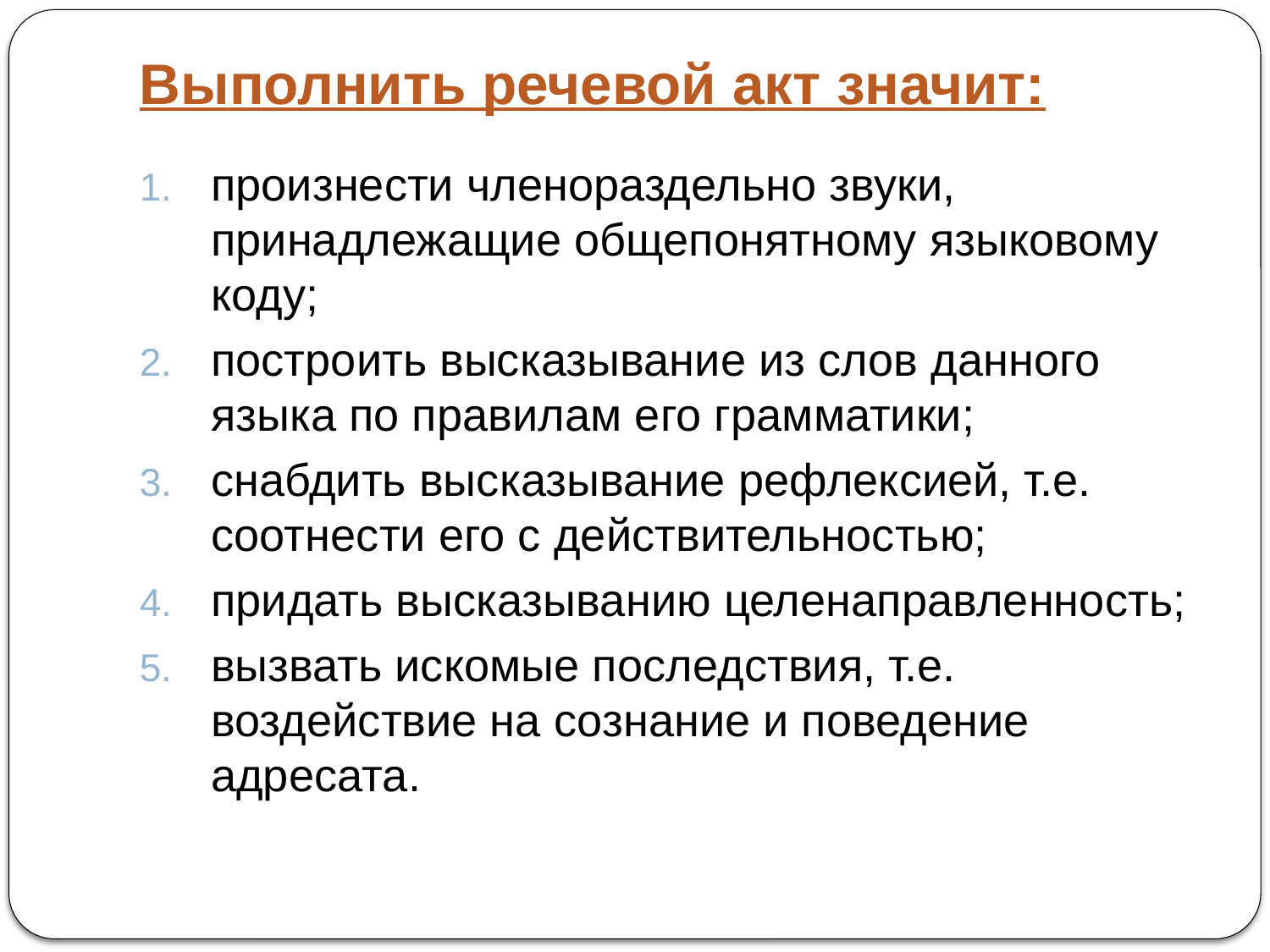

# Выполнить речевой акт значит:
произнести членораздельно звуки, принадлежащие общепонятному языковому коду;
построить высказывание из слов данного языка по правилам его грамматики;
снабдить высказывание рефлексией, т.е. соотнести его с действительностью;
придать высказыванию целенаправленность;
вызвать искомые последствия, т.е. воздействие на сознание и поведение адресата.